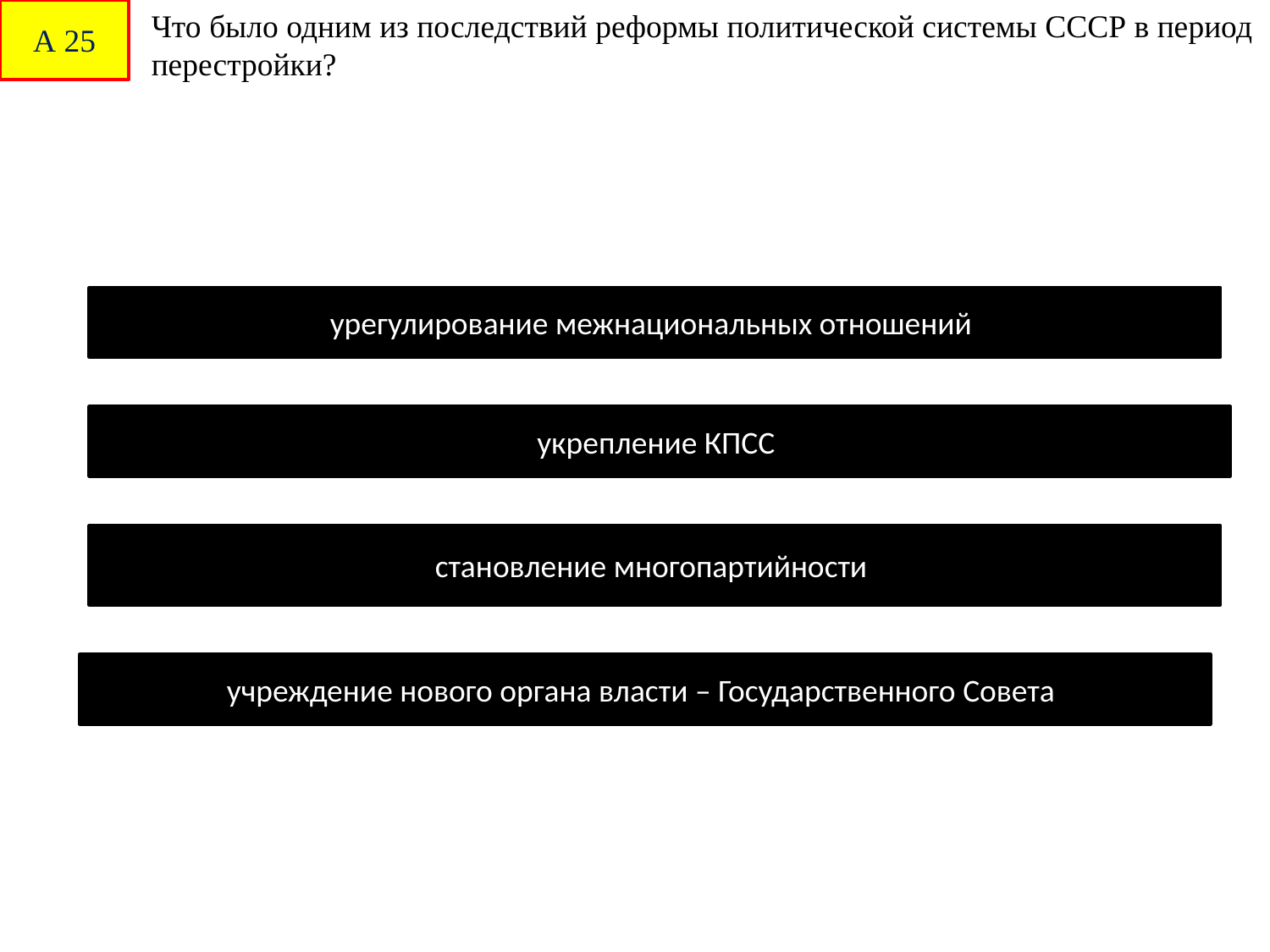

А 25
Что было одним из последствий реформы политической системы СССР в период перестройки?
урегулирование межнациональных отношений
укрепление КПСС
становление многопартийности
учреждение нового органа власти – Государственного Совета